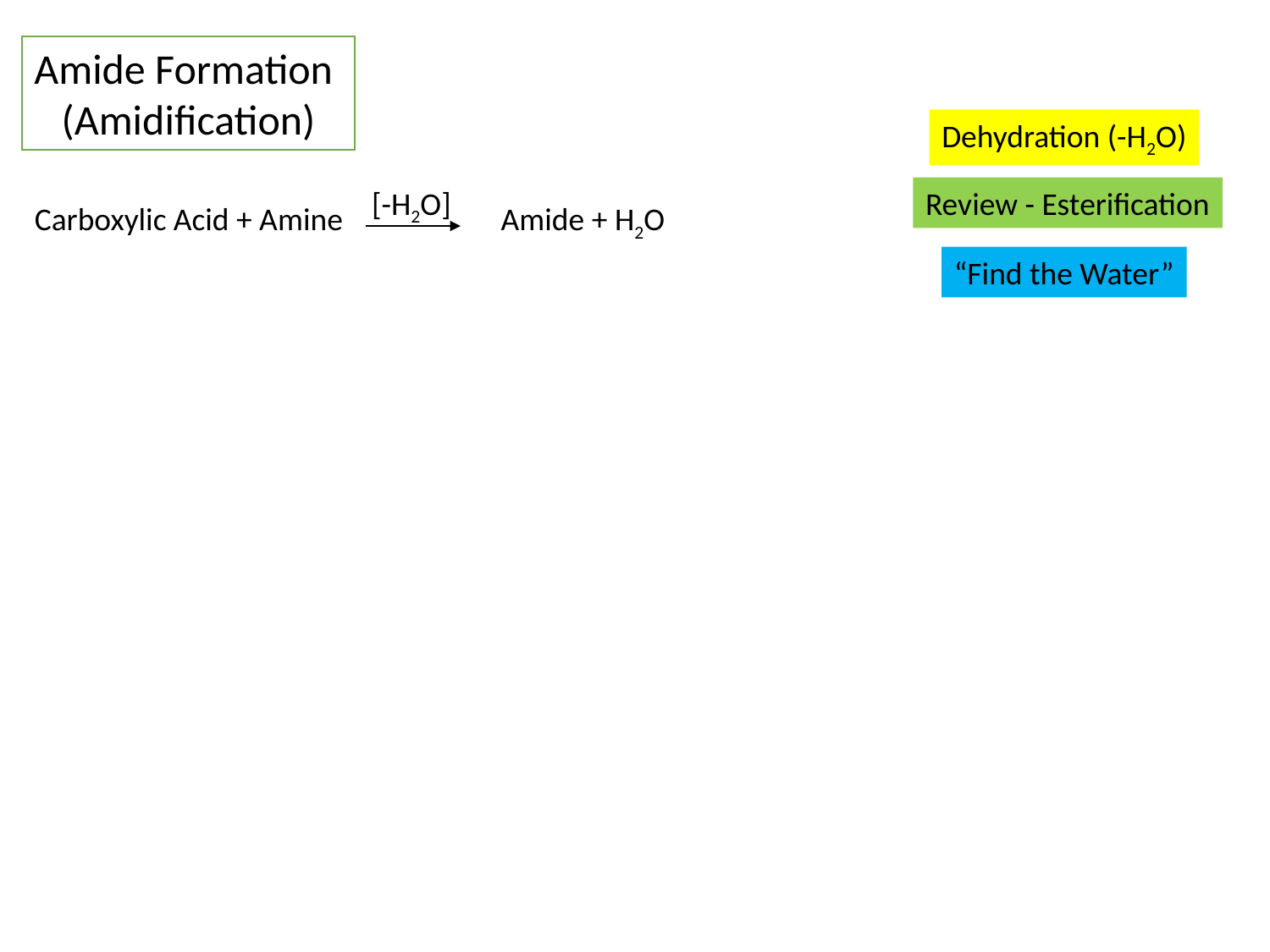

Amide Formation
(Amidification)
Dehydration (-H2O)
[-H2O]
Review - Esterification
Carboxylic Acid + Amine
Amide + H2O
“Find the Water”